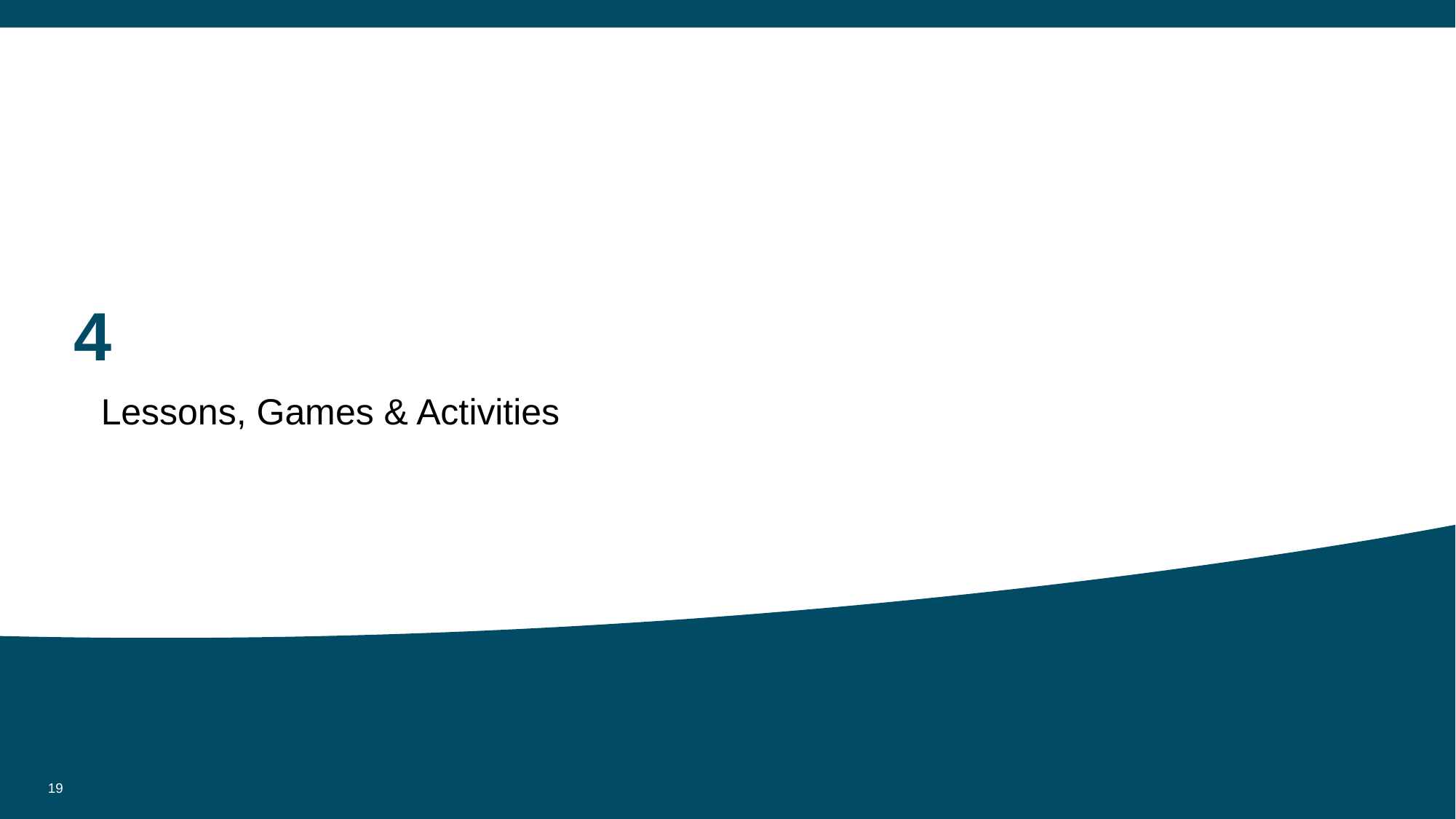

# 4
Lessons, Games & Activities
19